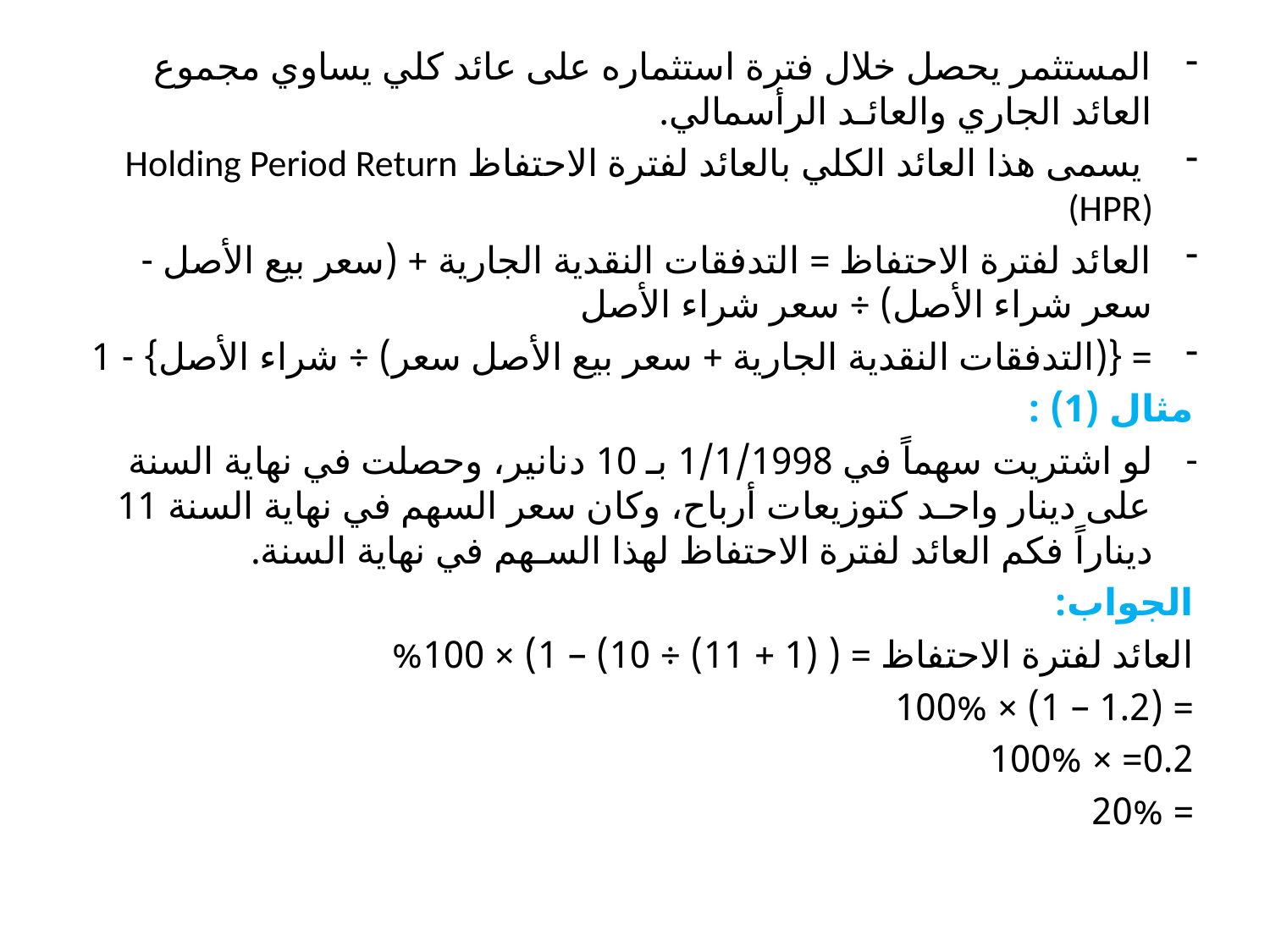

المستثمر يحصل خلال فترة استثماره على عائد كلي يساوي مجموع العائد الجاري والعائـد الرأسمالي.
 يسمى هذا العائد الكلي بالعائد لفترة الاحتفاظ Holding Period Return (HPR)
العائد لفترة الاحتفاظ = التدفقات النقدية الجارية + (سعر بيع الأصل - سعر شراء الأصل) ÷ سعر شراء الأصل
= {(التدفقات النقدية الجارية + سعر بيع الأصل سعر) ÷ شراء الأصل} - 1
مثال (1) :
لو اشتريت سهماً في 1/1/1998 بـ 10 دنانير، وحصلت في نهاية السنة على دينار واحـد كتوزيعات أرباح، وكان سعر السهم في نهاية السنة 11 ديناراً فكم العائد لفترة الاحتفاظ لهذا السـهم في نهاية السنة.
الجواب:
العائد لفترة الاحتفاظ = ( (1 + 11) ÷ 10) – 1) × 100%
= (1.2 – 1) × 100%
0.2= × 100%
= 20%